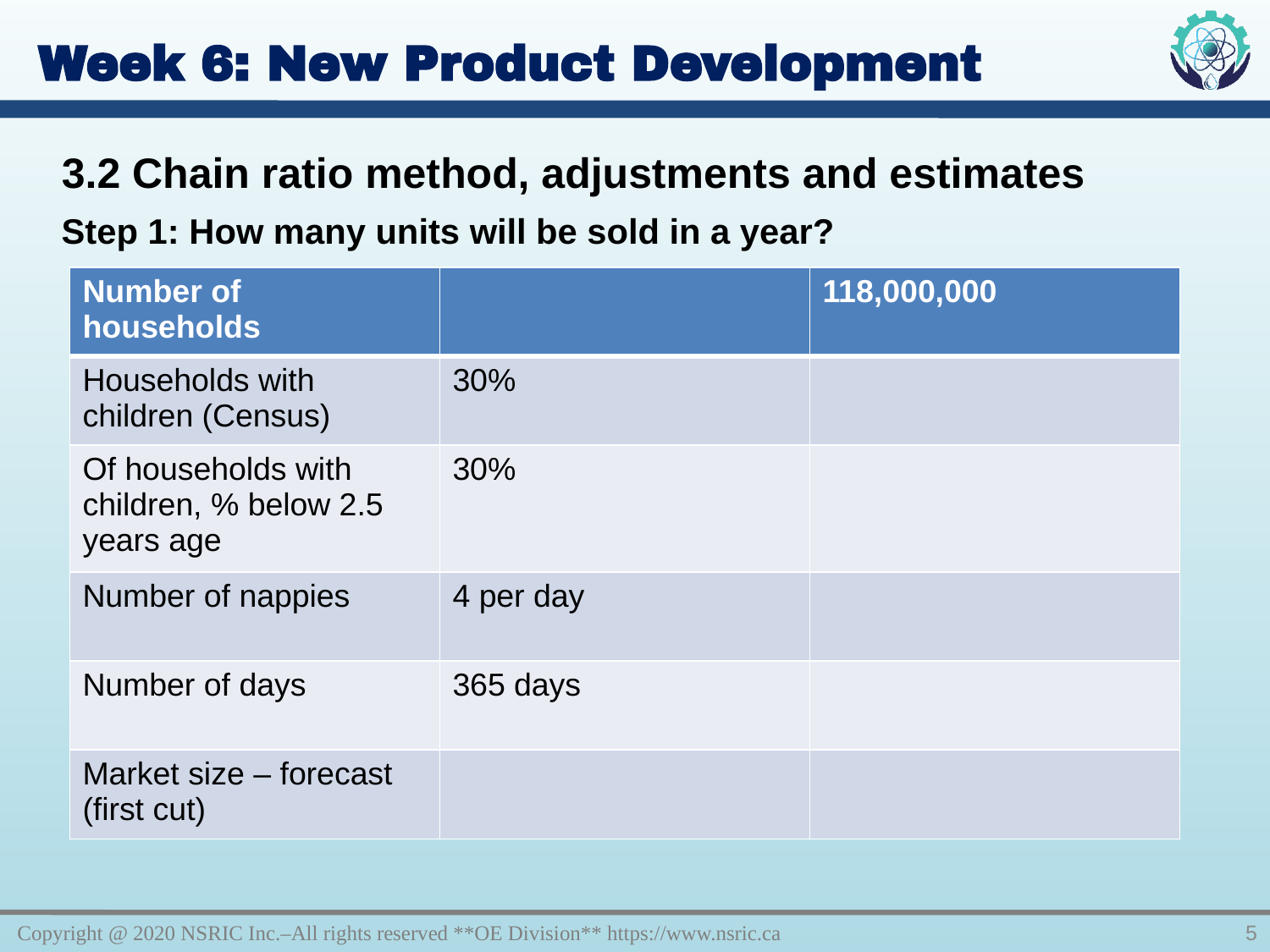

Week 6: New Product Development
3.2 Chain ratio method, adjustments and estimates
Step 1: How many units will be sold in a year?

| Number of households |  | 118,000,000 |
| --- | --- | --- |
| Households with children (Census) | 30% |  |
| Of households with children, % below 2.5 years age | 30% |  |
| Number of nappies | 4 per day |  |
| Number of days | 365 days |  |
| Market size – forecast (first cut) |  |  |
Copyright @ 2020 NSRIC Inc.–All rights reserved **OE Division** https://www.nsric.ca
5